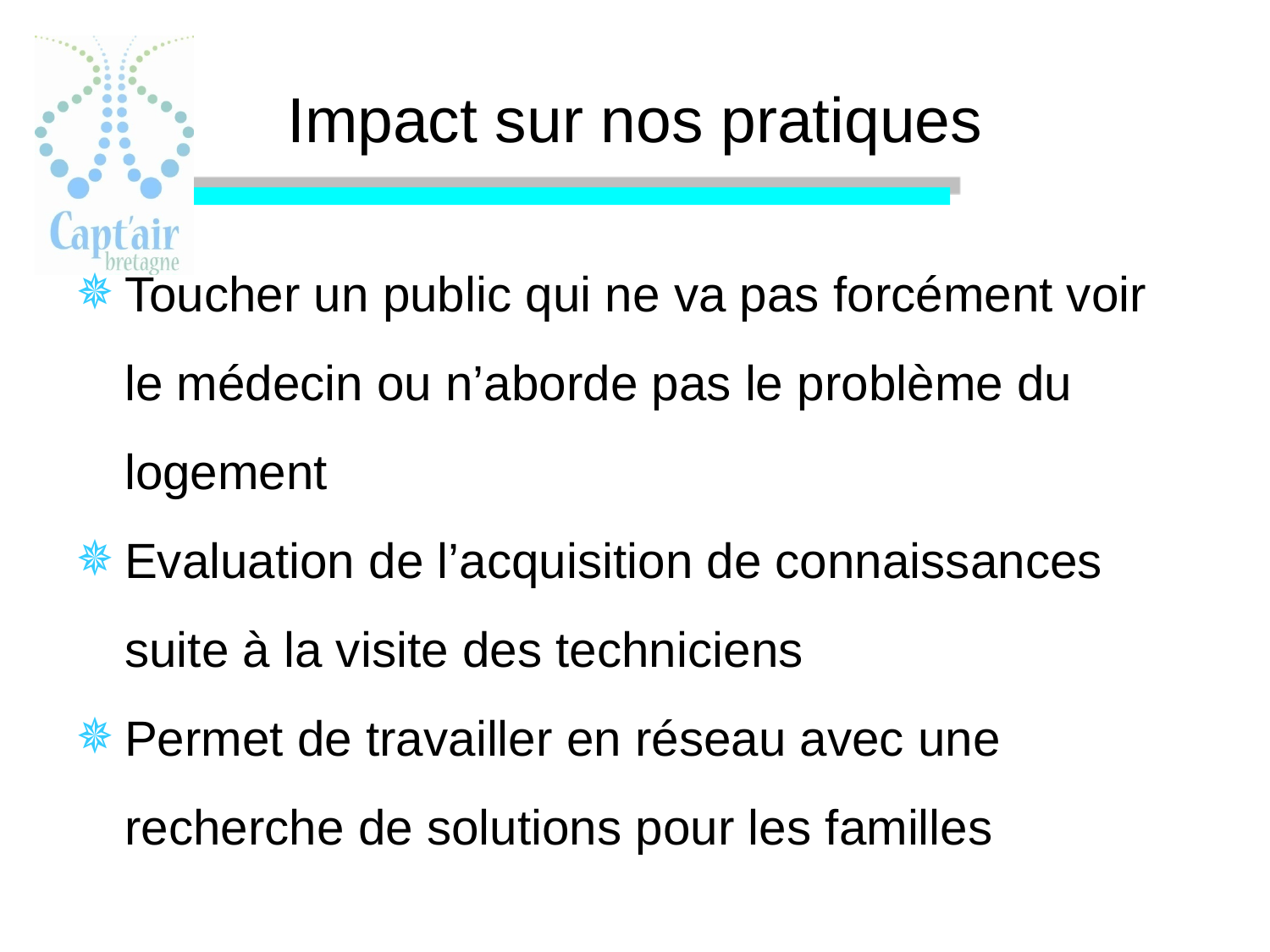

# Impact sur nos pratiques

Toucher un public qui ne va pas forcément voir le médecin ou n’aborde pas le problème du logement
Evaluation de l’acquisition de connaissances suite à la visite des techniciens
Permet de travailler en réseau avec une recherche de solutions pour les familles